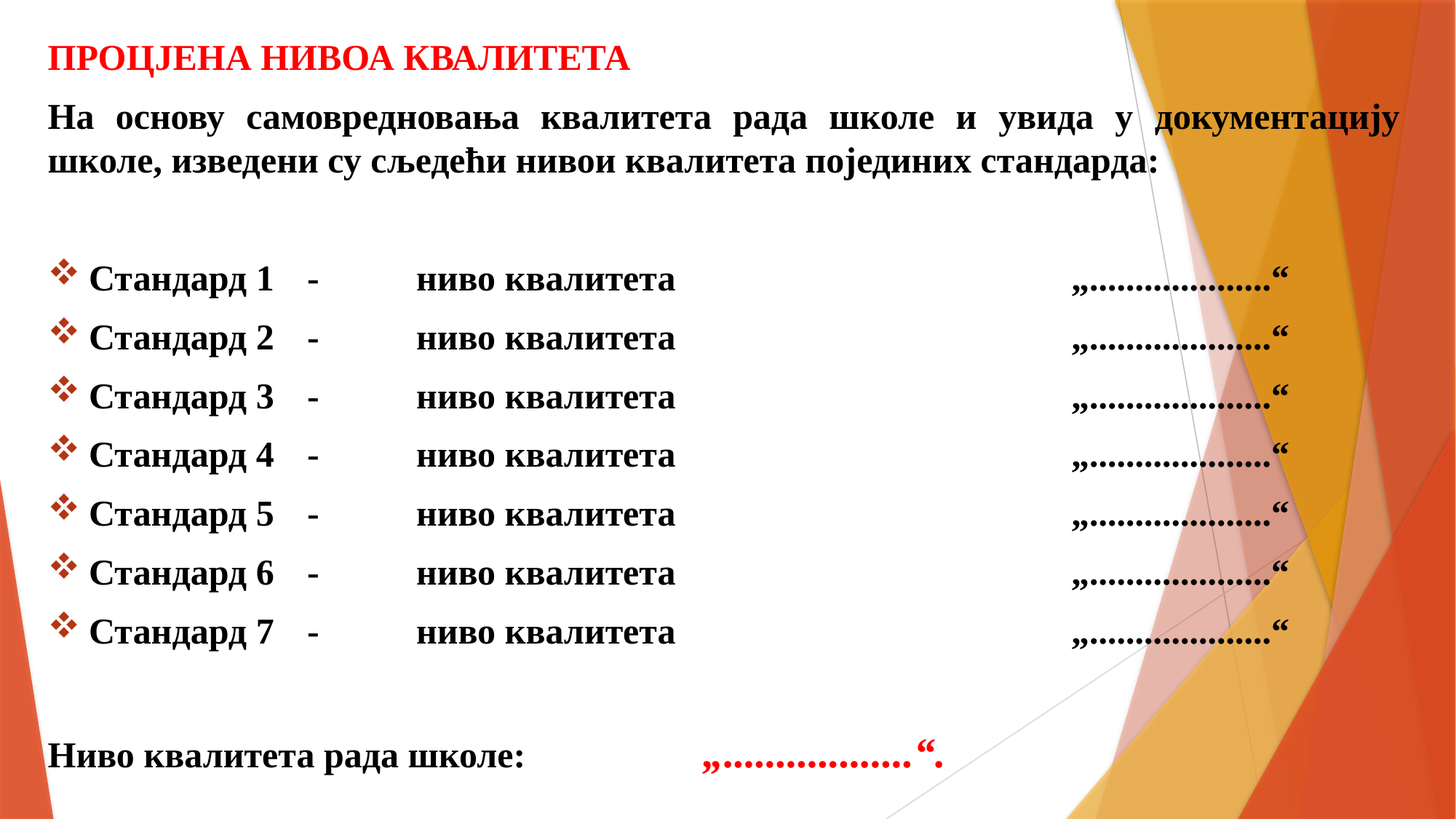

ПРОЦЈЕНА НИВОА КВАЛИТЕТА
На основу самовредновања квалитета рада школе и увида у документацију школе, изведени су сљедећи нивои квалитета појединих стандарда:

Стандард 1 	- 	ниво квалитета 				„....................“
Стандард 2	- 	ниво квалитета 				„....................“
Стандард 3	- 	ниво квалитета 				„....................“
Стандард 4   	- 	ниво квалитета 				„....................“
Стандард 5 	- 	ниво квалитета 				„....................“
Стандард 6 	- 	ниво квалитета 				„....................“
Стандард 7 	- 	ниво квалитета 				„....................“

Ниво квалитета рада школе:   		„..................“.